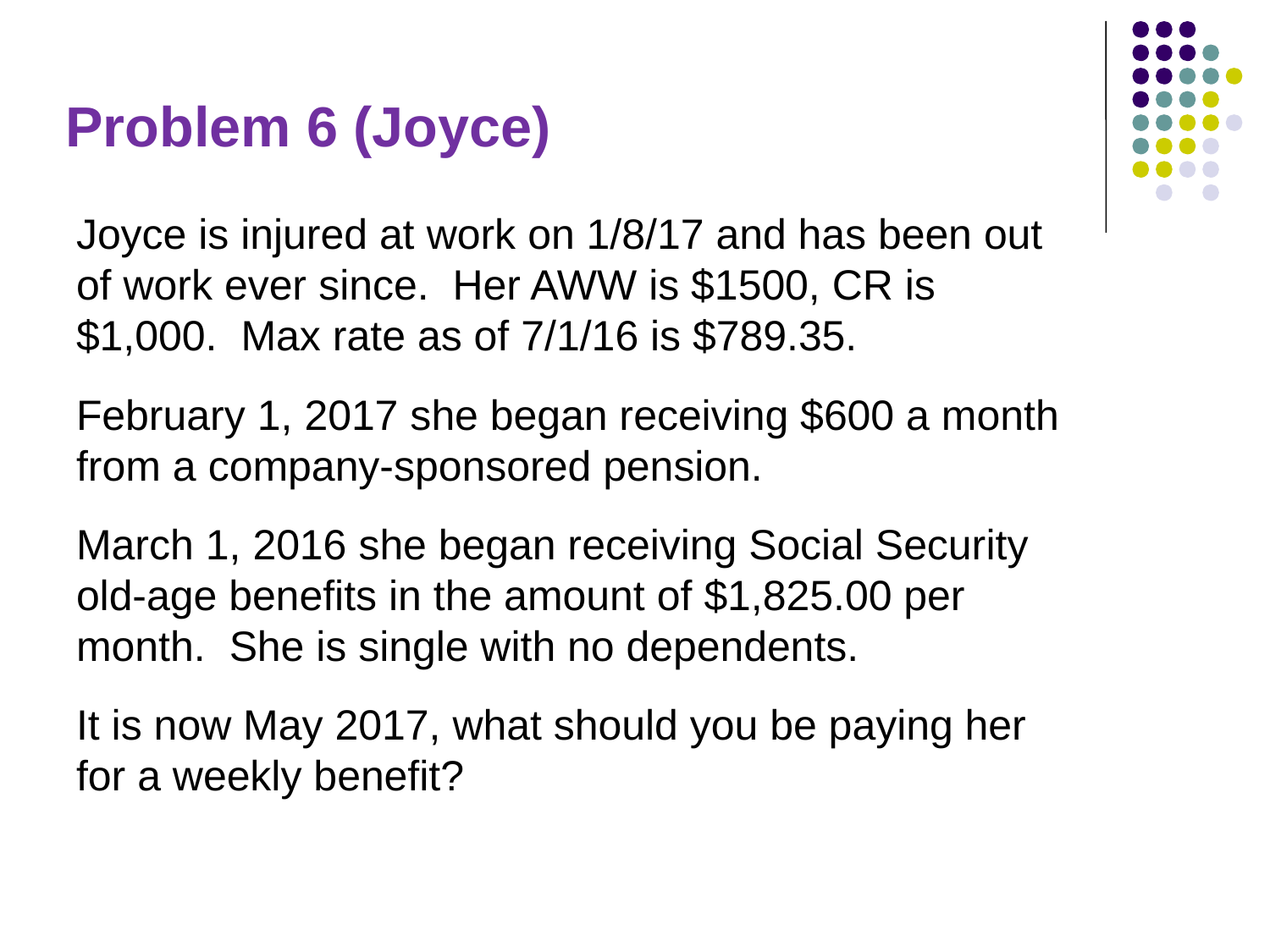

Problem 6 (Joyce)
Joyce is injured at work on 1/8/17 and has been out of work ever since.  Her AWW is $1500, CR is $1,000.  Max rate as of 7/1/16 is $789.35.

February 1, 2017 she began receiving $600 a month from a company-sponsored pension.

March 1, 2016 she began receiving Social Security old-age benefits in the amount of $1,825.00 per month.  She is single with no dependents.

It is now May 2017, what should you be paying her for a weekly benefit?